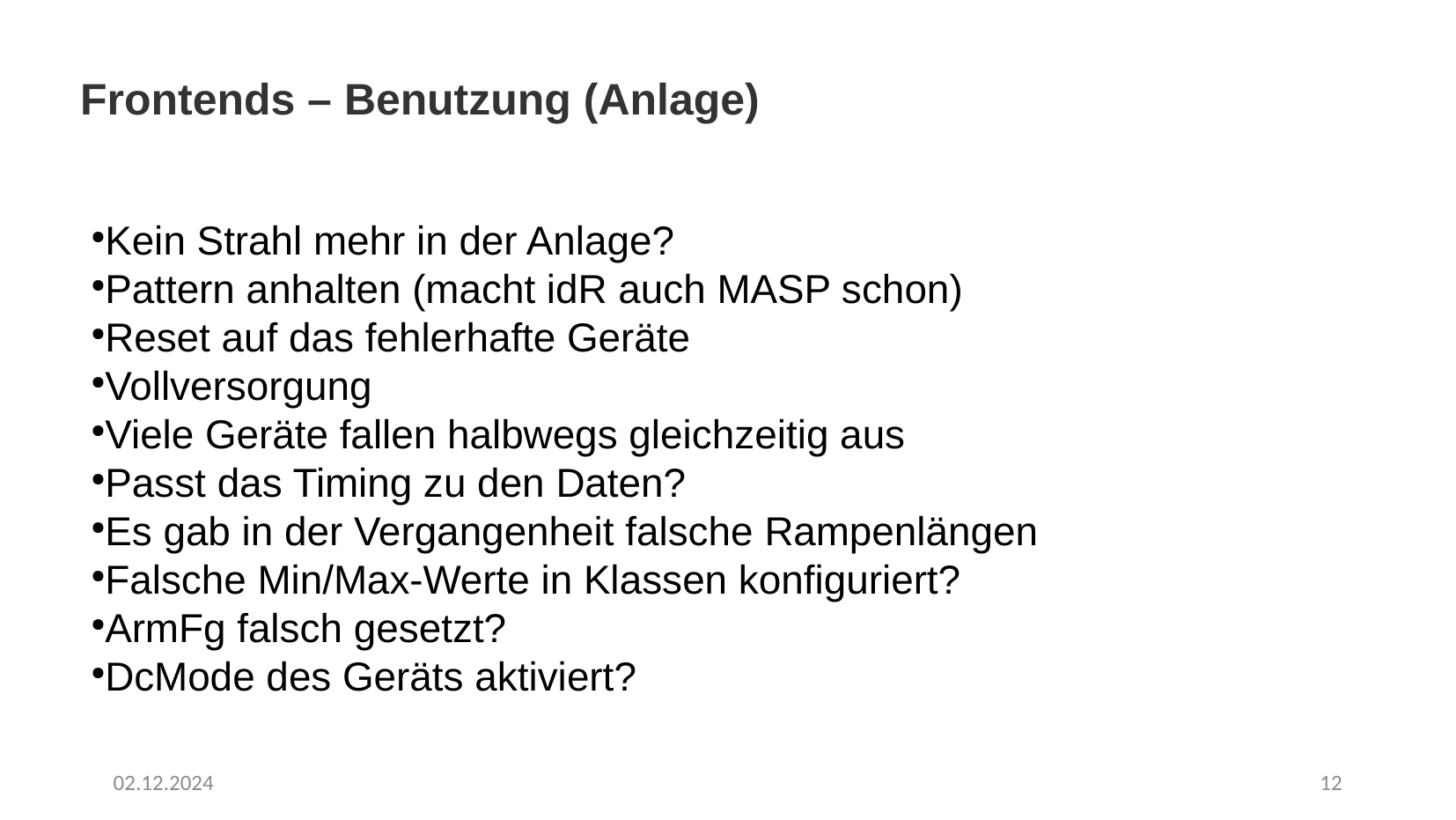

Frontends – Benutzung (Anlage)
Kein Strahl mehr in der Anlage?
Pattern anhalten (macht idR auch MASP schon)
Reset auf das fehlerhafte Geräte
Vollversorgung
Viele Geräte fallen halbwegs gleichzeitig aus
Passt das Timing zu den Daten?
Es gab in der Vergangenheit falsche Rampenlängen
Falsche Min/Max-Werte in Klassen konfiguriert?
ArmFg falsch gesetzt?
DcMode des Geräts aktiviert?
02.12.2024
12